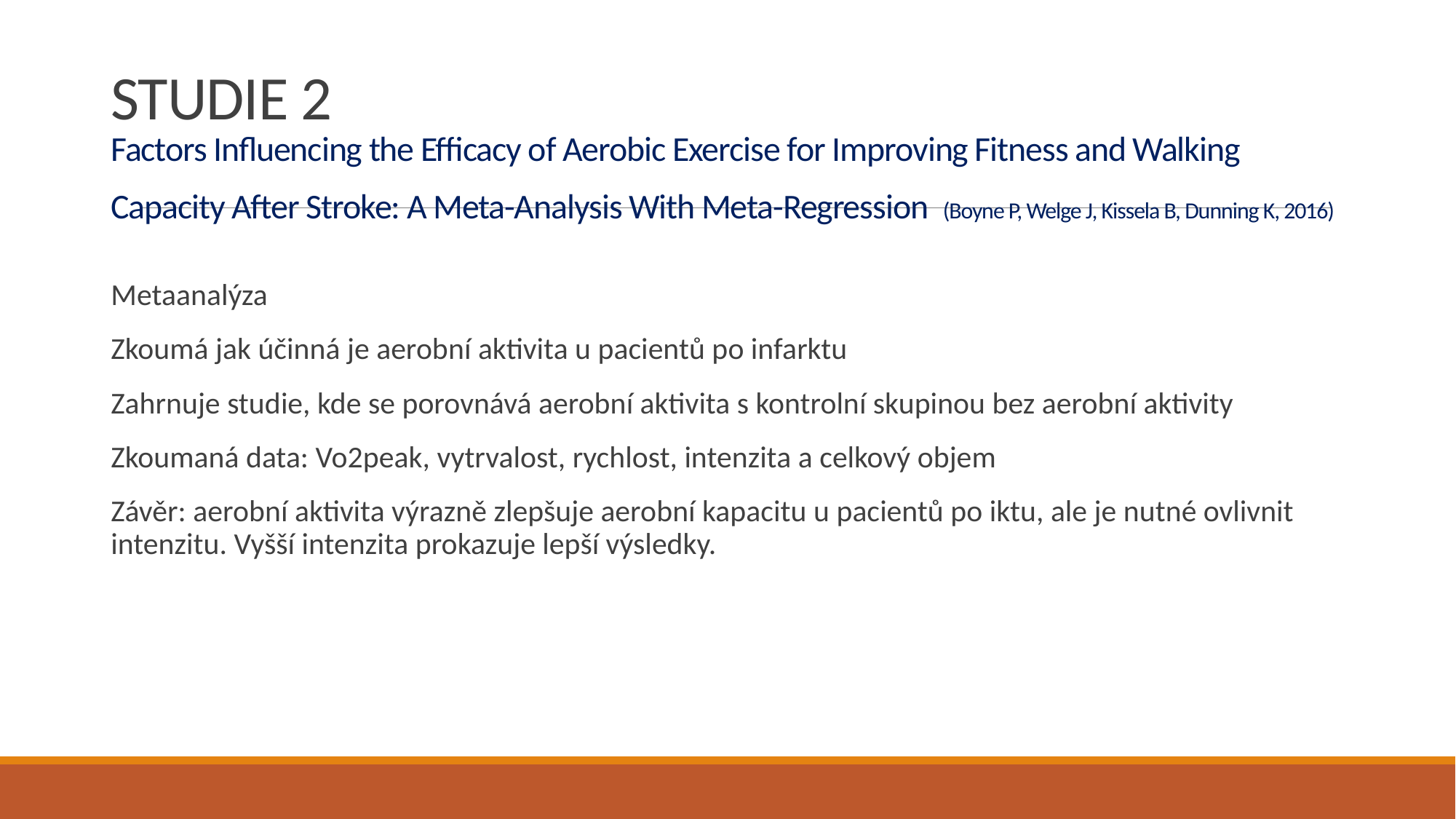

# STUDIE 2 Factors Influencing the Efficacy of Aerobic Exercise for Improving Fitness and Walking Capacity After Stroke: A Meta-Analysis With Meta-Regression (Boyne P, Welge J, Kissela B, Dunning K, 2016)
Metaanalýza
Zkoumá jak účinná je aerobní aktivita u pacientů po infarktu
Zahrnuje studie, kde se porovnává aerobní aktivita s kontrolní skupinou bez aerobní aktivity
Zkoumaná data: Vo2peak, vytrvalost, rychlost, intenzita a celkový objem
Závěr: aerobní aktivita výrazně zlepšuje aerobní kapacitu u pacientů po iktu, ale je nutné ovlivnit  intenzitu. Vyšší intenzita prokazuje lepší výsledky.